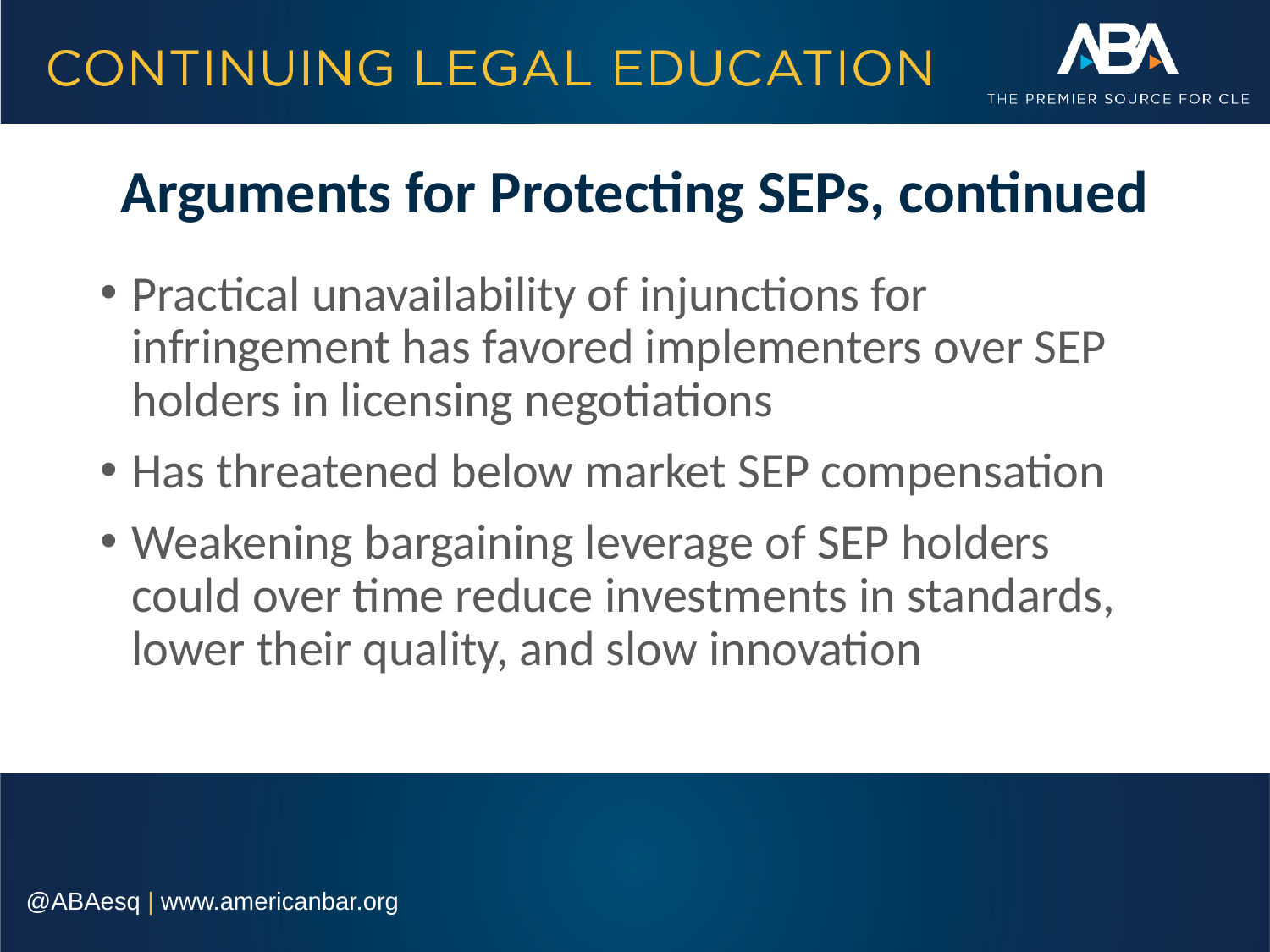

# Arguments for Protecting SEPs, continued
Practical unavailability of injunctions for infringement has favored implementers over SEP holders in licensing negotiations
Has threatened below market SEP compensation
Weakening bargaining leverage of SEP holders could over time reduce investments in standards, lower their quality, and slow innovation